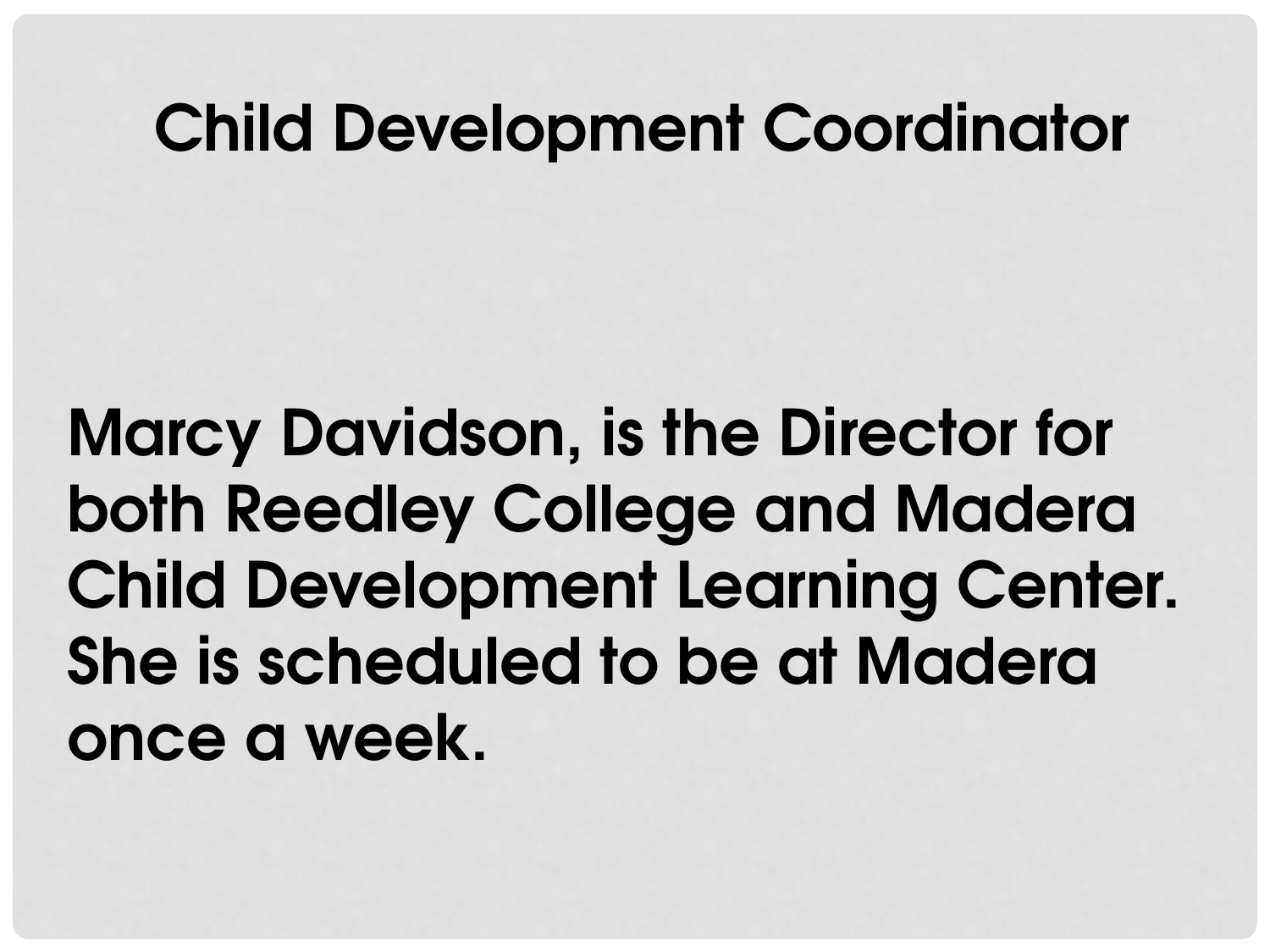

Child Development Coordinator

Marcy Davidson, is the Director for both Reedley College and Madera Child Development Learning Center.
She is scheduled to be at Madera once a week.